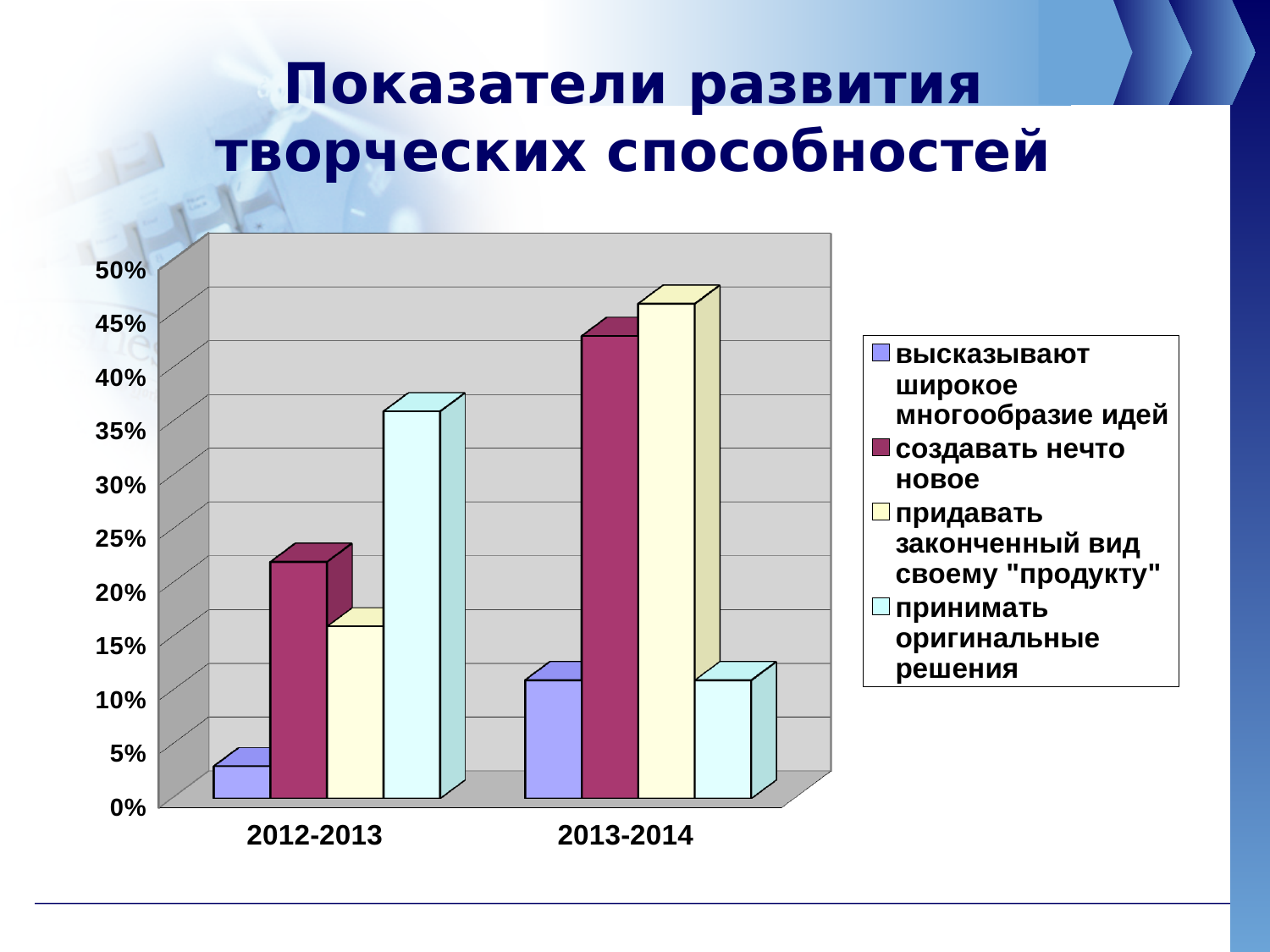

# Показатели развития творческих способностей

[unsupported chart]